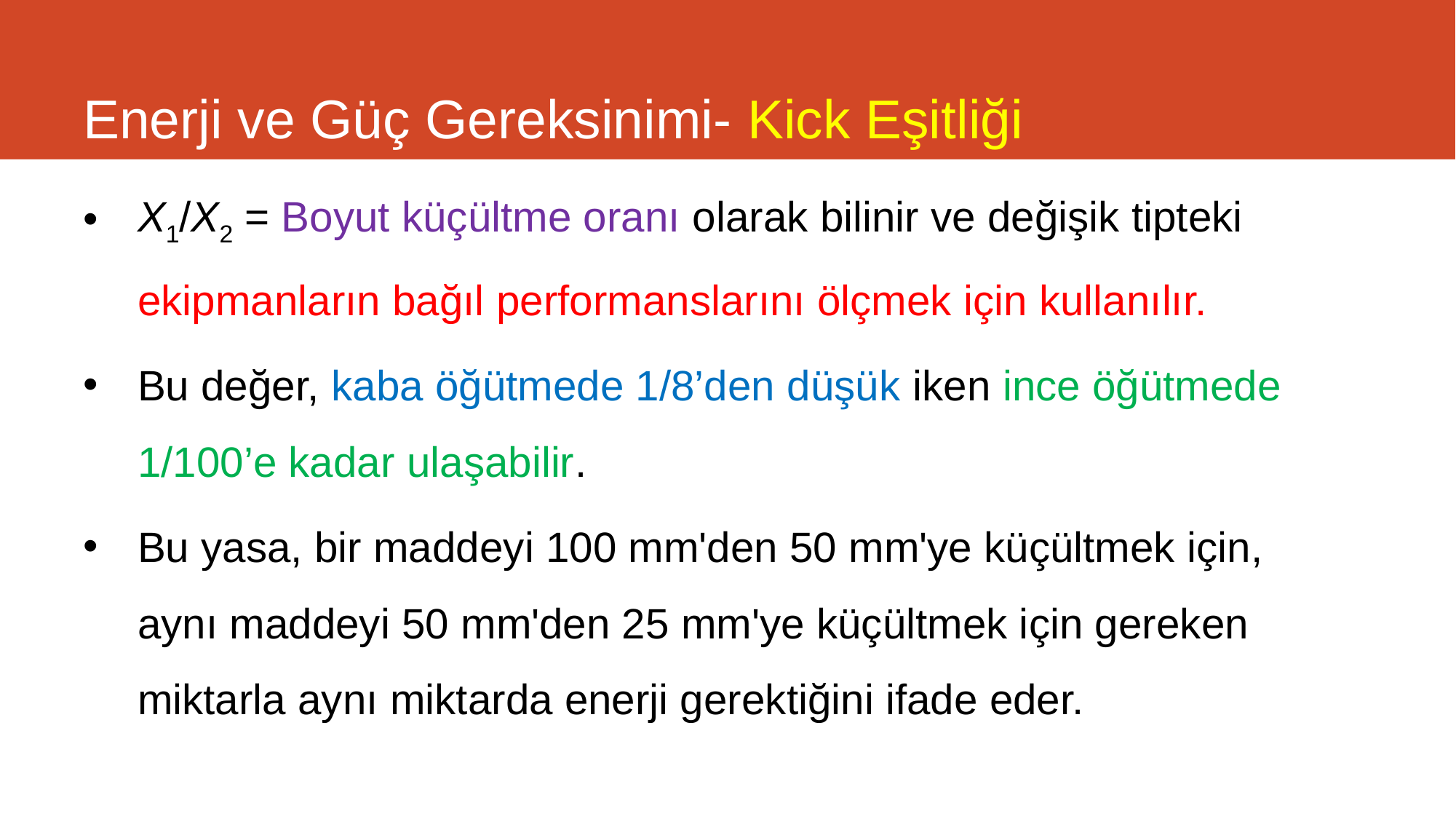

# Enerji ve Güç Gereksinimi- Kick Eşitliği
X1/X2 = Boyut küçültme oranı olarak bilinir ve değişik tipteki ekipmanların bağıl performanslarını ölçmek için kullanılır.
Bu değer, kaba öğütmede 1/8’den düşük iken ince öğütmede 1/100’e kadar ulaşabilir.
Bu yasa, bir maddeyi 100 mm'den 50 mm'ye küçültmek için, aynı maddeyi 50 mm'den 25 mm'ye küçültmek için gereken miktarla aynı miktarda enerji gerektiğini ifade eder.